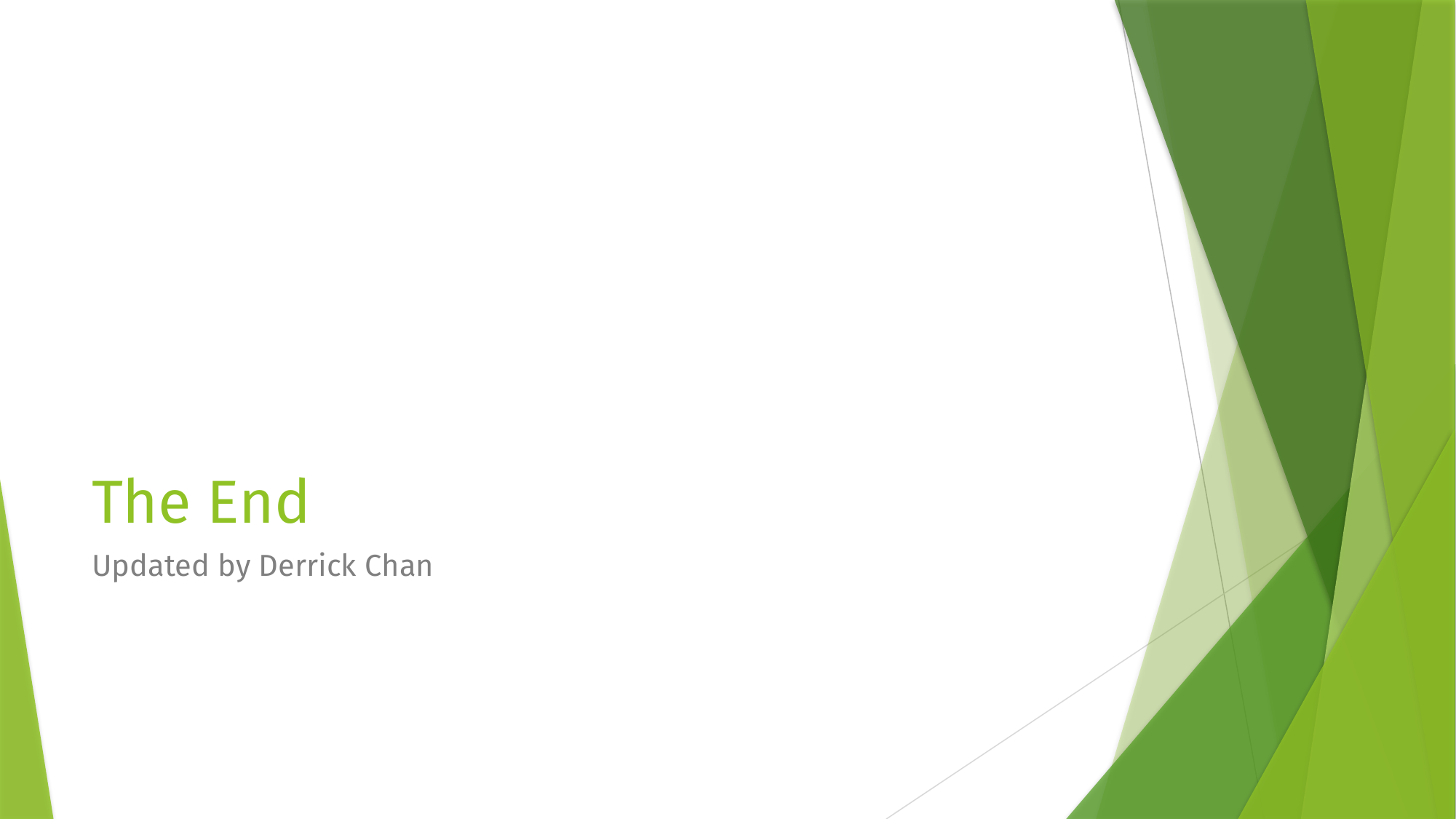

# The End
Updated by Derrick Chan